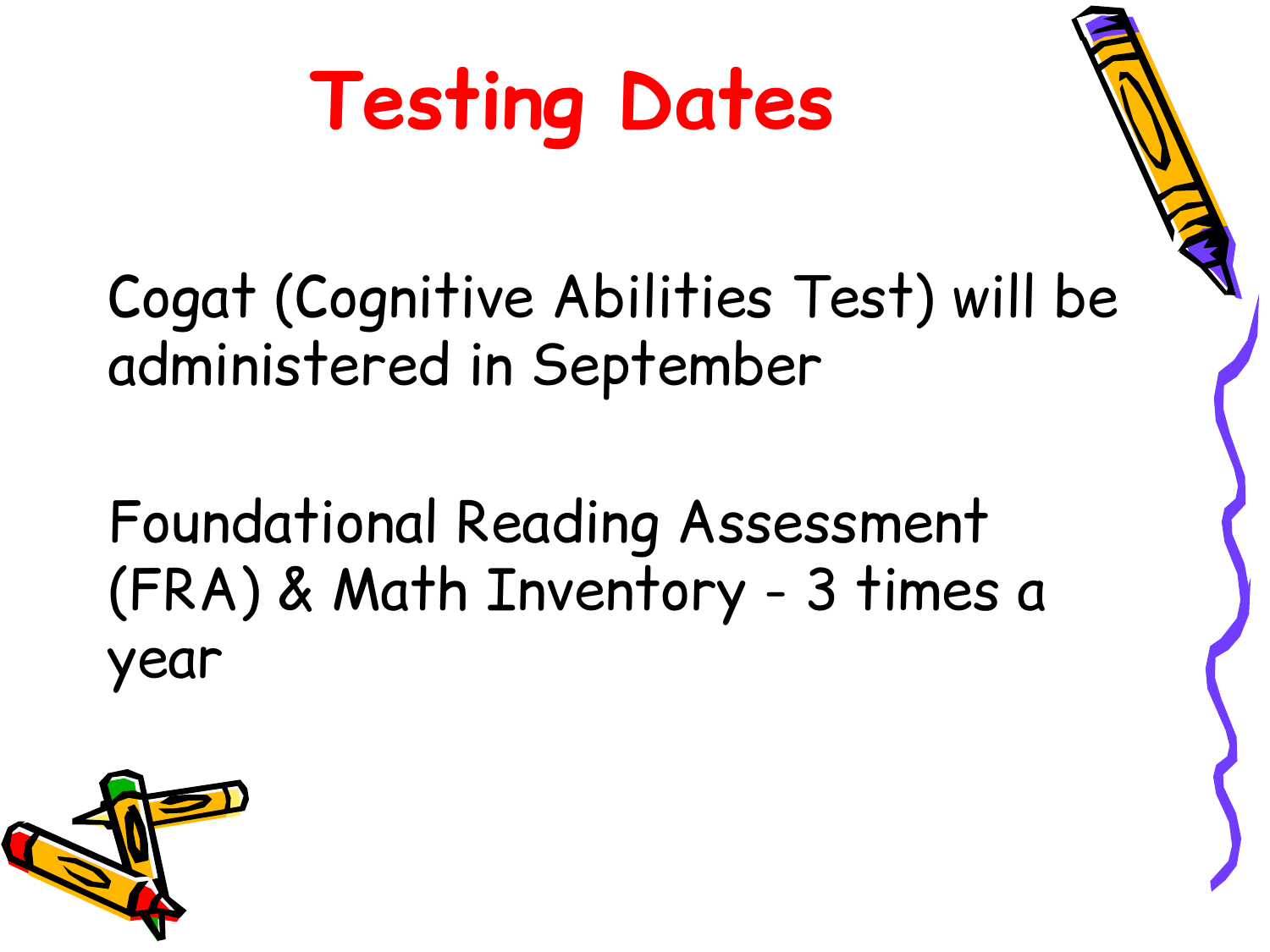

# Testing Dates
Cogat (Cognitive Abilities Test) will be administered in September

Foundational Reading Assessment (FRA) & Math Inventory - 3 times a year